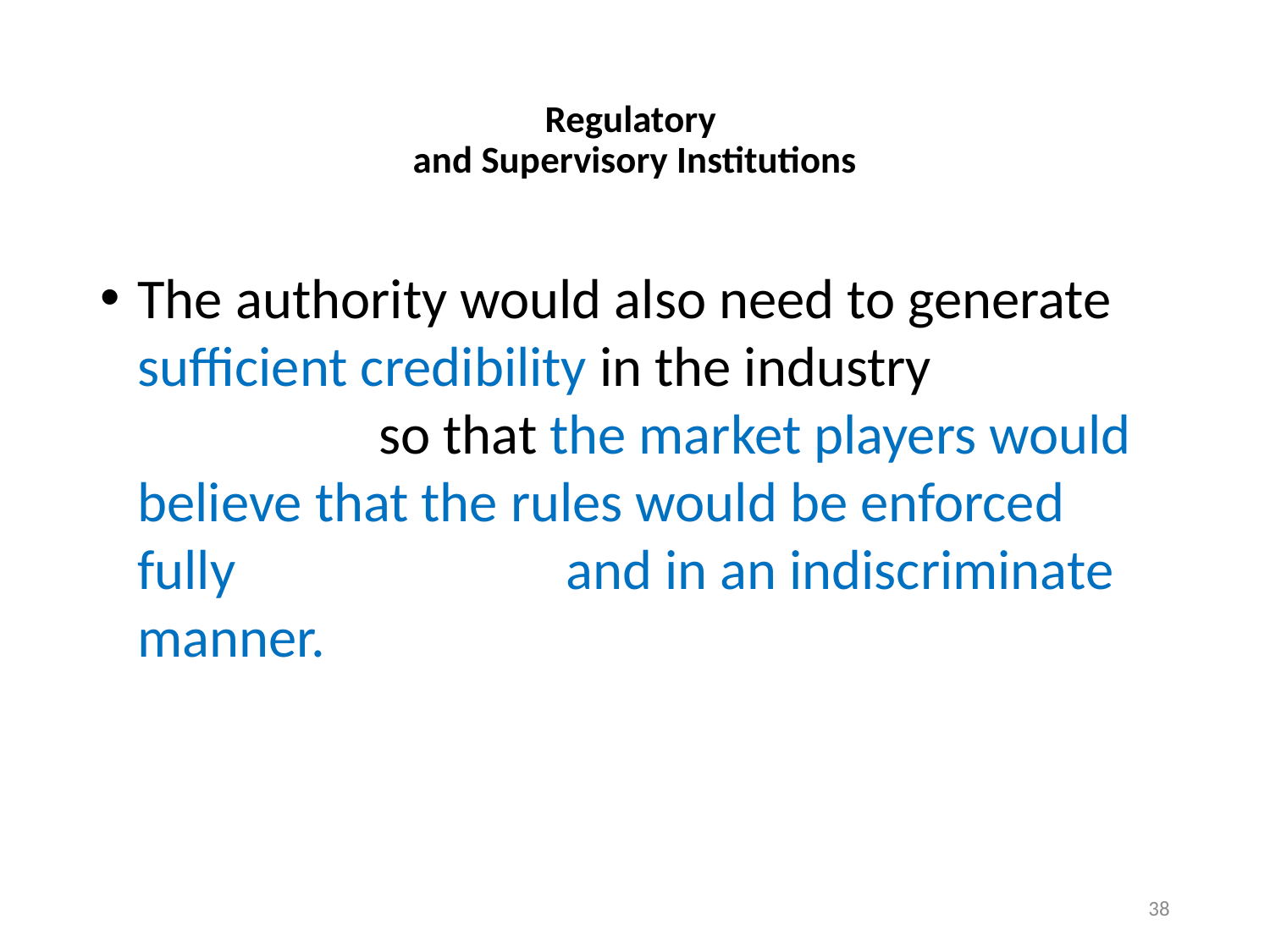

# Regulatory and Supervisory Institutions
The authority would also need to generate sufficient credibility in the industry                                      so that the market players would believe that the rules would be enforced fully                          and in an indiscriminate manner.
38